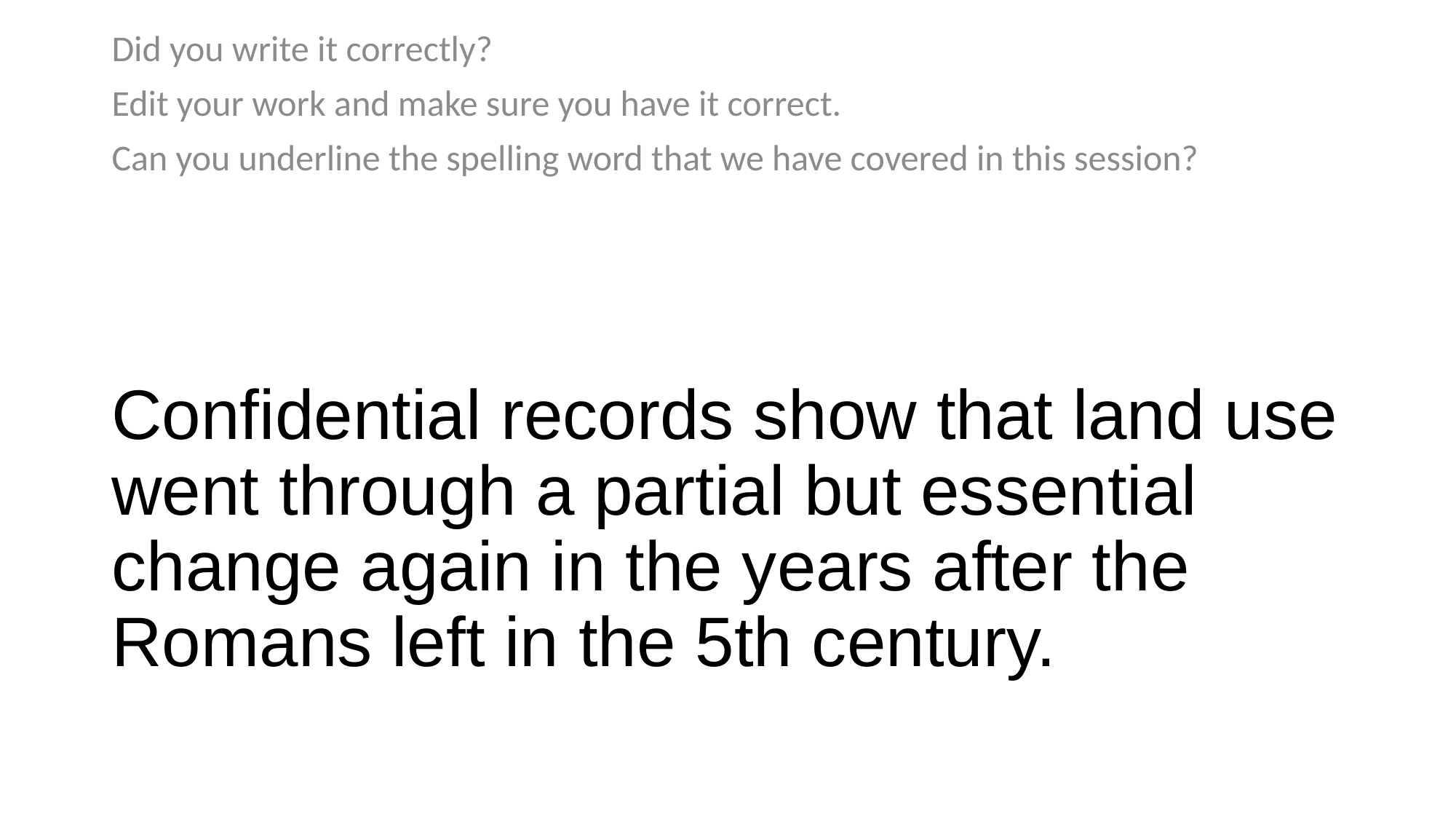

Did you write it correctly?
Edit your work and make sure you have it correct.
Can you underline the spelling word that we have covered in this session?
# Confidential records show that land use went through a partial but essential change again in the years after the Romans left in the 5th century.